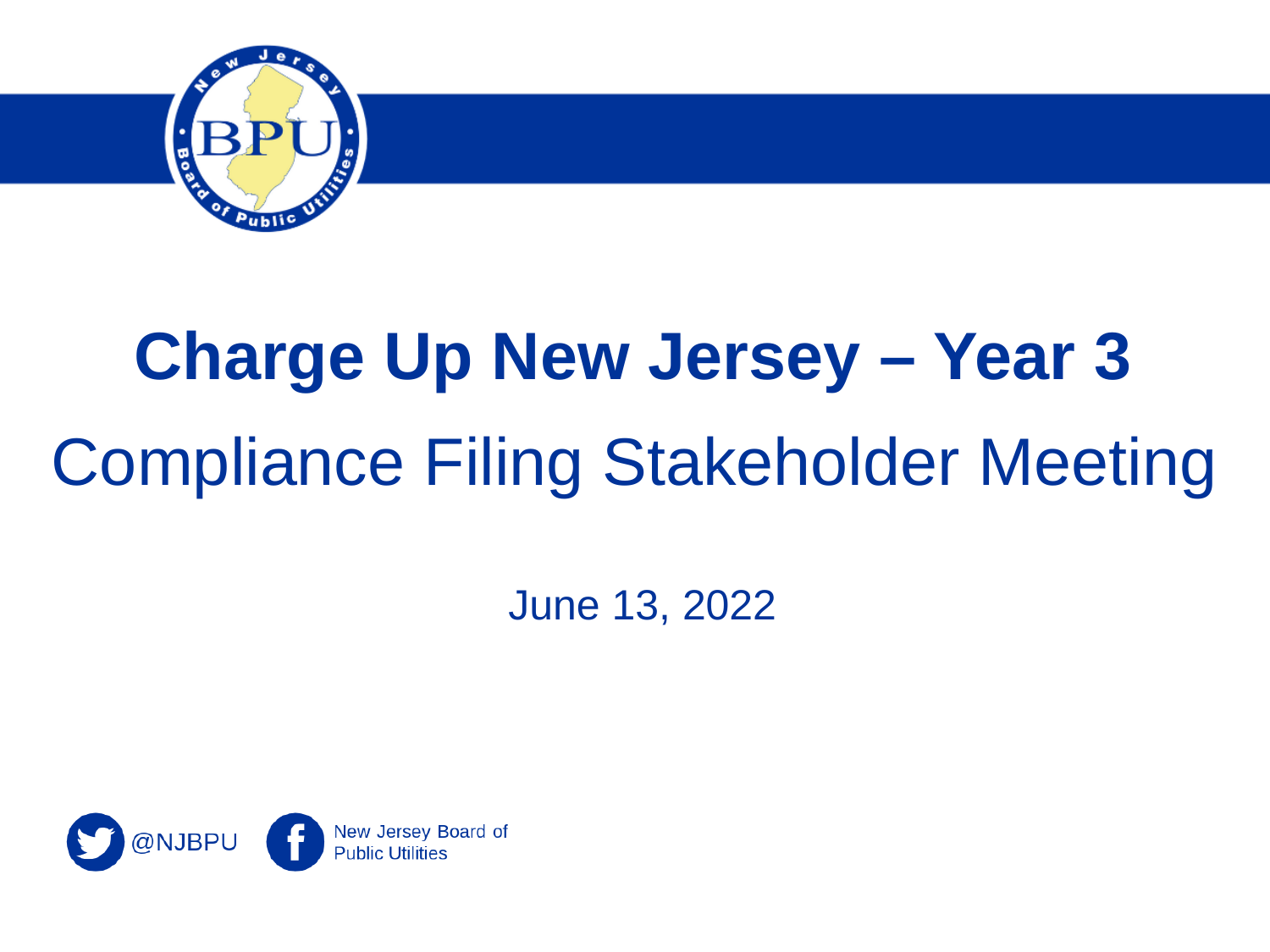

Charge Up New Jersey – Year 3
Compliance Filing Stakeholder Meeting
June 13, 2022